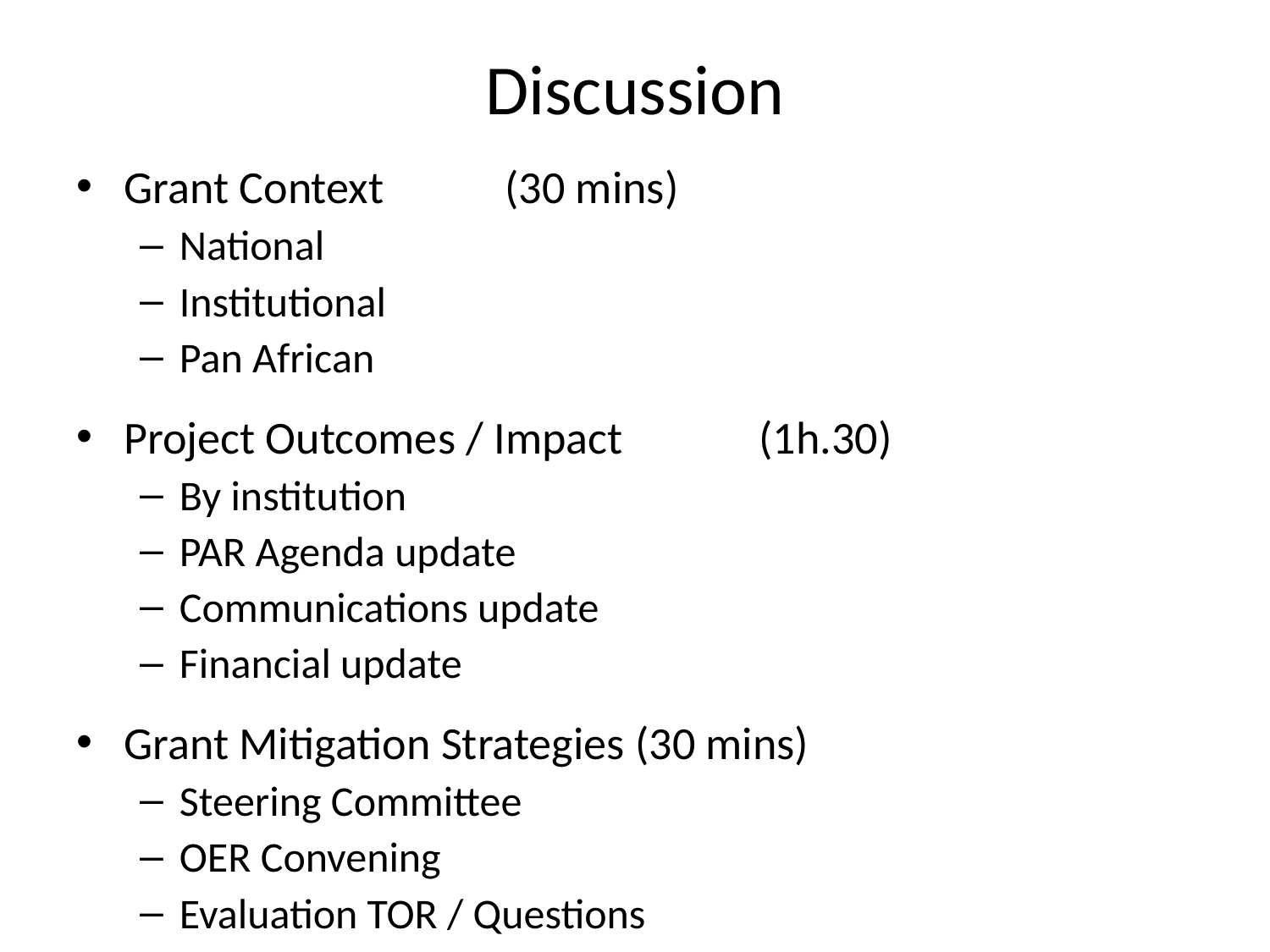

# Discussion
Grant Context 	(30 mins)
National
Institutional
Pan African
Project Outcomes / Impact 	(1h.30)
By institution
PAR Agenda update
Communications update
Financial update
Grant Mitigation Strategies (30 mins)
Steering Committee
OER Convening
Evaluation TOR / Questions